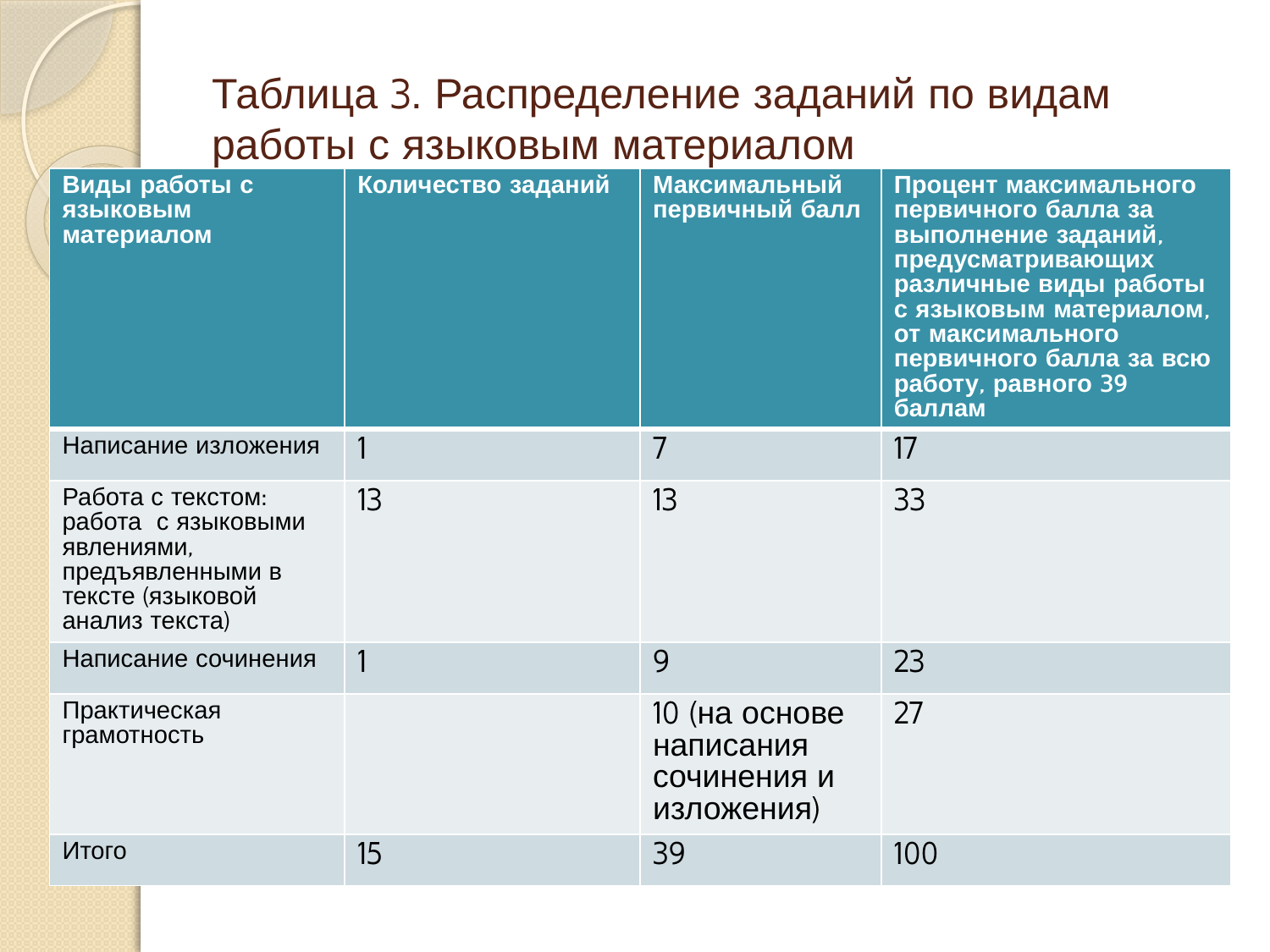

# Таблица 3. Распределение заданий по видам работы с языковым материалом
| Виды работы с языковым материалом | Количество заданий | Максимальный первичный балл | Процент максимального первичного балла за выполнение заданий, предусматривающих различные виды работы с языковым материалом, от максимального первичного балла за всю работу, равного 39 баллам |
| --- | --- | --- | --- |
| Написание изложения | 1 | 7 | 17 |
| Работа с текстом: работа с языковыми явлениями, предъявленными в тексте (языковой анализ текста) | 13 | 13 | 33 |
| Написание сочинения | 1 | 9 | 23 |
| Практическая грамотность |  | 10 (на основе написания сочинения и изложения) | 27 |
| Итого | 15 | 39 | 100 |